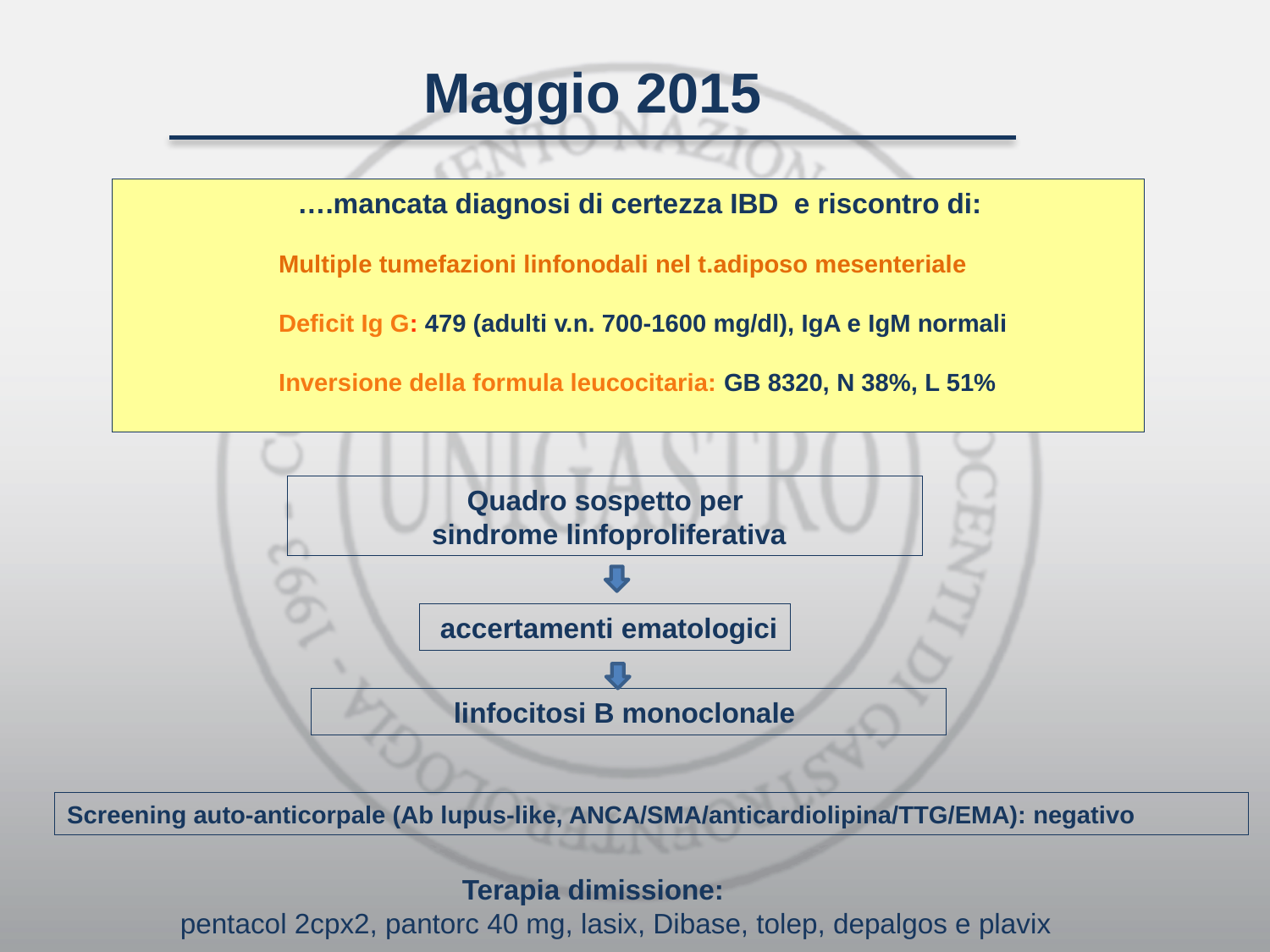

Maggio 2015
                      ….mancata diagnosi di certezza IBD  e riscontro di:

                      Multiple tumefazioni linfonodali nel t.adiposo mesenteriale

                      Deficit Ig G: 479 (adulti v.n. 700-1600 mg/dl), IgA e IgM normali

                      Inversione della formula leucocitaria: GB 8320, N 38%, L 51%

Quadro sospetto per
 sindrome linfoproliferativa

 accertamenti ematologici

linfocitosi B monoclonale
Screening auto-anticorpale (Ab lupus-like, ANCA/SMA/anticardiolipina/TTG/EMA): negativo
                                     Terapia dimissione:
 pentacol 2cpx2, pantorc 40 mg, lasix, Dibase, tolep, depalgos e plavix